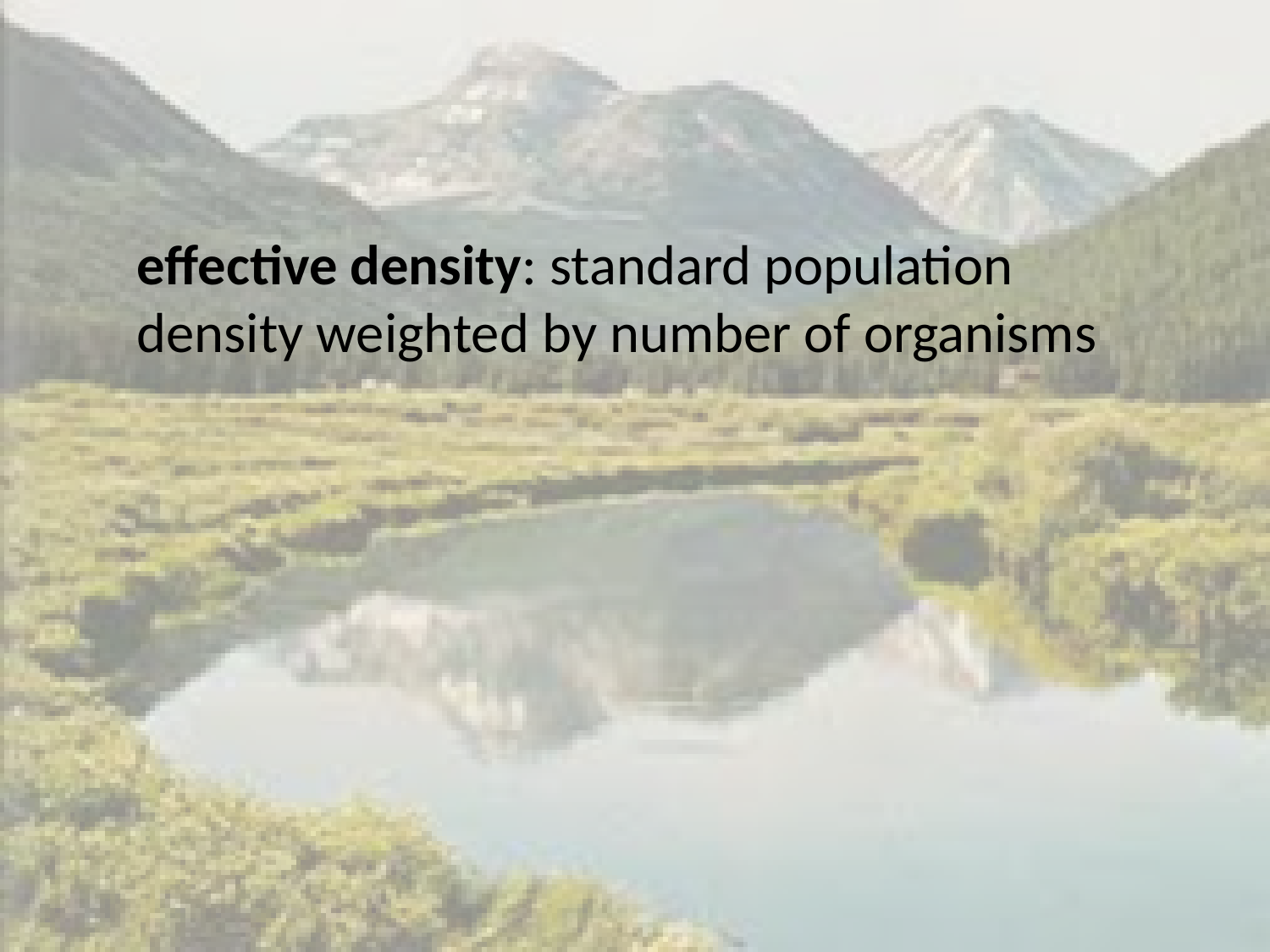

effective density: standard population density weighted by number of organisms